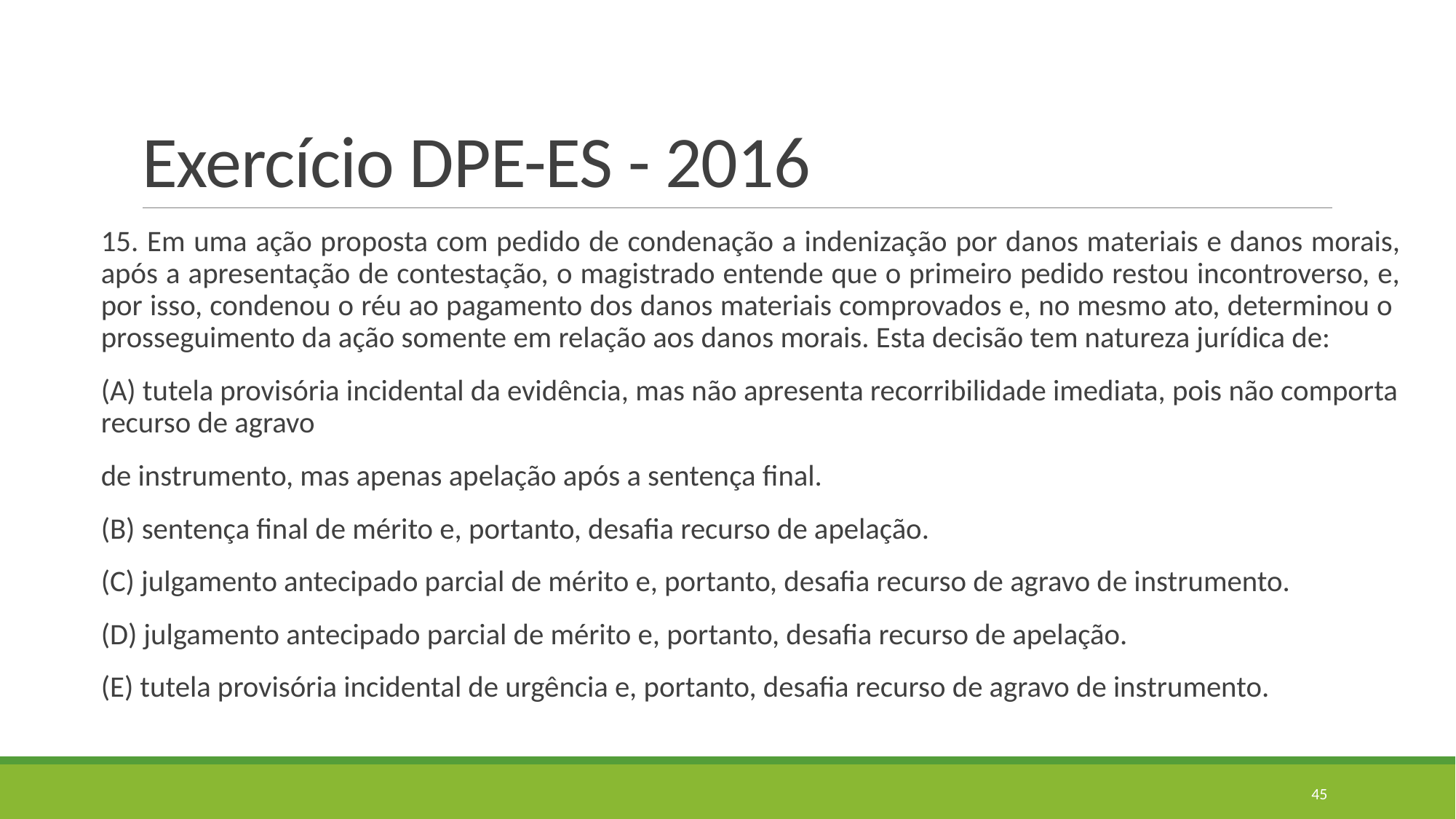

# Exercício DPE-ES - 2016
15. Em uma ação proposta com pedido de condenação a indenização por danos materiais e danos morais, após a apresentação de contestação, o magistrado entende que o primeiro pedido restou incontroverso, e, por isso, condenou o réu ao pagamento dos danos materiais comprovados e, no mesmo ato, determinou o  prosseguimento da ação somente em relação aos danos morais. Esta decisão tem natureza jurídica de:
(A) tutela provisória incidental da evidência, mas não apresenta recorribilidade imediata, pois não comporta recurso de agravo
de instrumento, mas apenas apelação após a sentença final.
(B) sentença final de mérito e, portanto, desafia recurso de apelação.
(C) julgamento antecipado parcial de mérito e, portanto, desafia recurso de agravo de instrumento.
(D) julgamento antecipado parcial de mérito e, portanto, desafia recurso de apelação.
(E) tutela provisória incidental de urgência e, portanto, desafia recurso de agravo de instrumento.
45